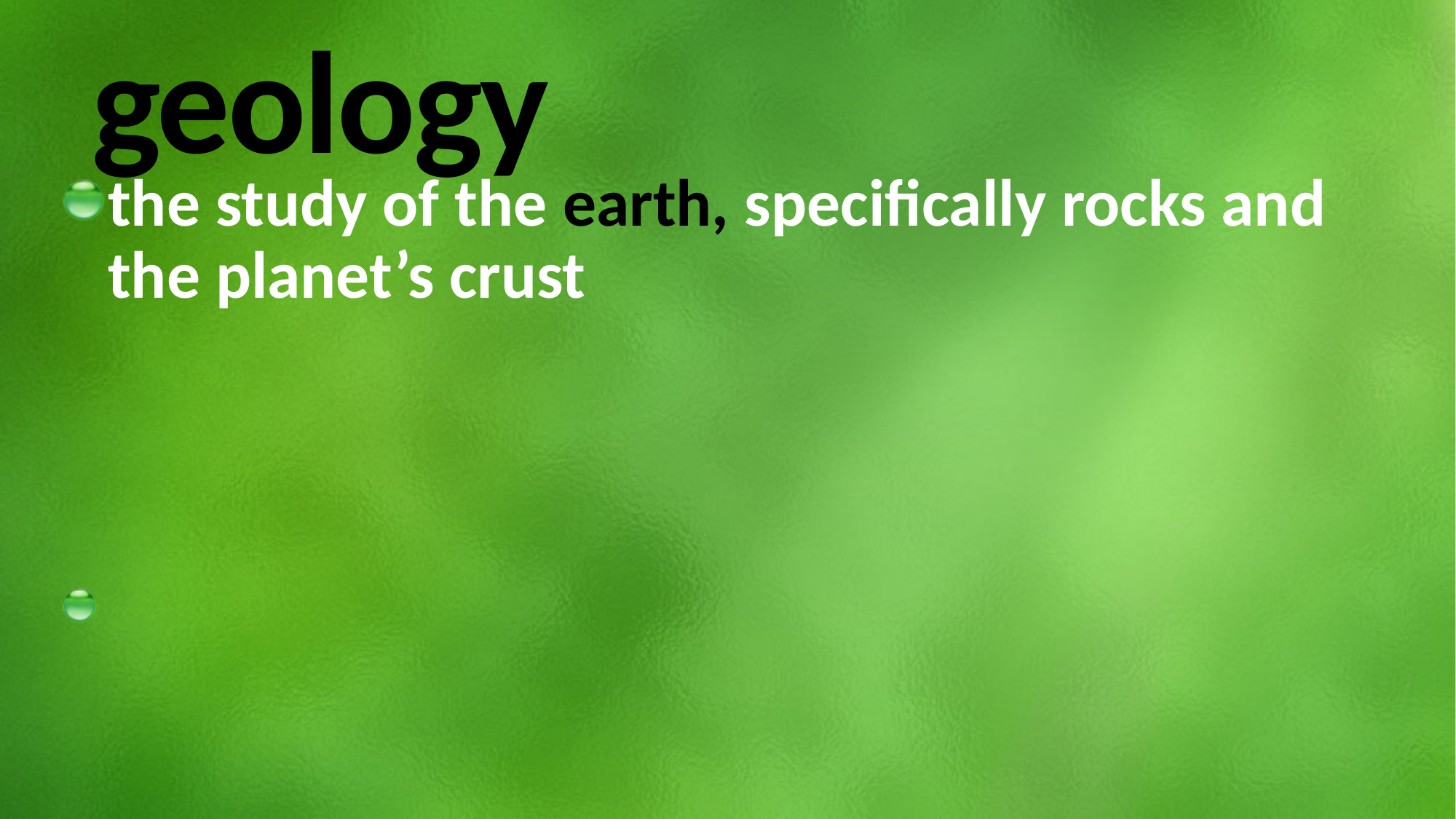

# geology
the study of the earth, specifically rocks and the planet’s crust